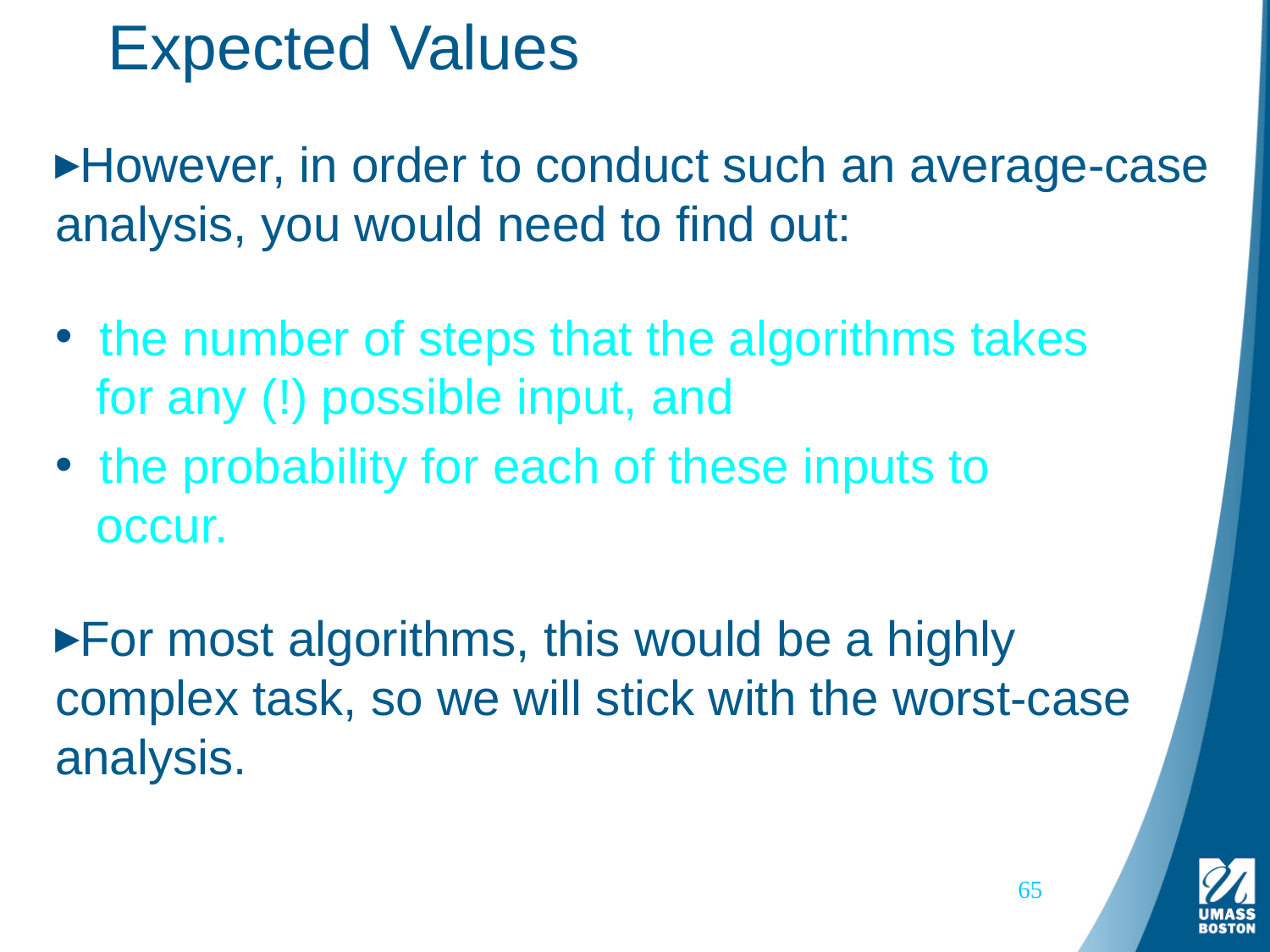

# Expected Values
However, in order to conduct such an average-case analysis, you would need to find out:

  the number of steps that the algorithms takes
   for any (!) possible input, and
  the probability for each of these inputs to
   occur.

For most algorithms, this would be a highly complex task, so we will stick with the worst-case analysis.

65